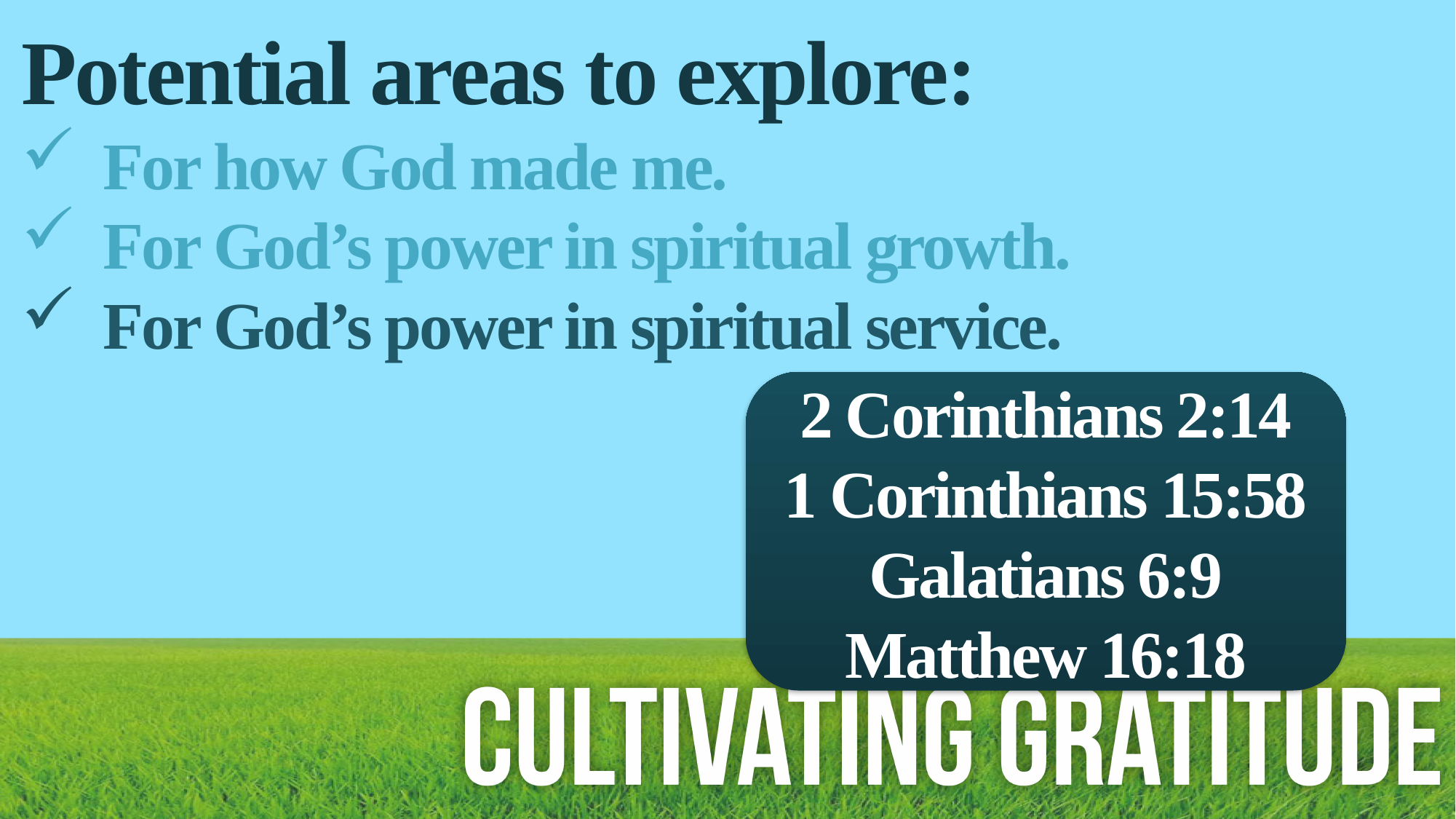

Potential areas to explore:
For how God made me.
For God’s power in spiritual growth.
For God’s power in spiritual service.
2 Corinthians 2:14
1 Corinthians 15:58
Galatians 6:9
Matthew 16:18